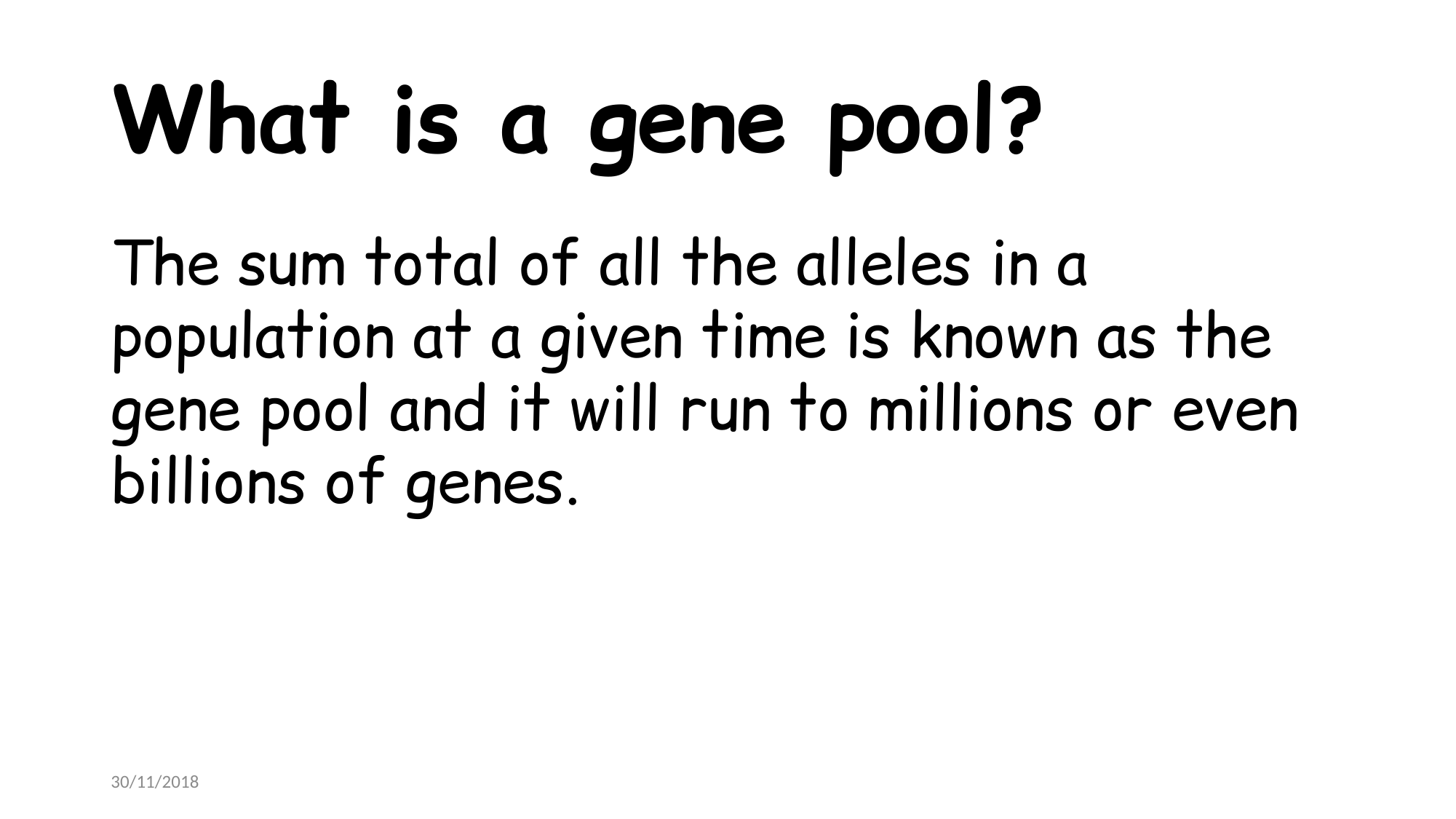

# What is a gene pool?
The sum total of all the alleles in a population at a given time is known as the gene pool and it will run to millions or even billions of genes.
30/11/2018